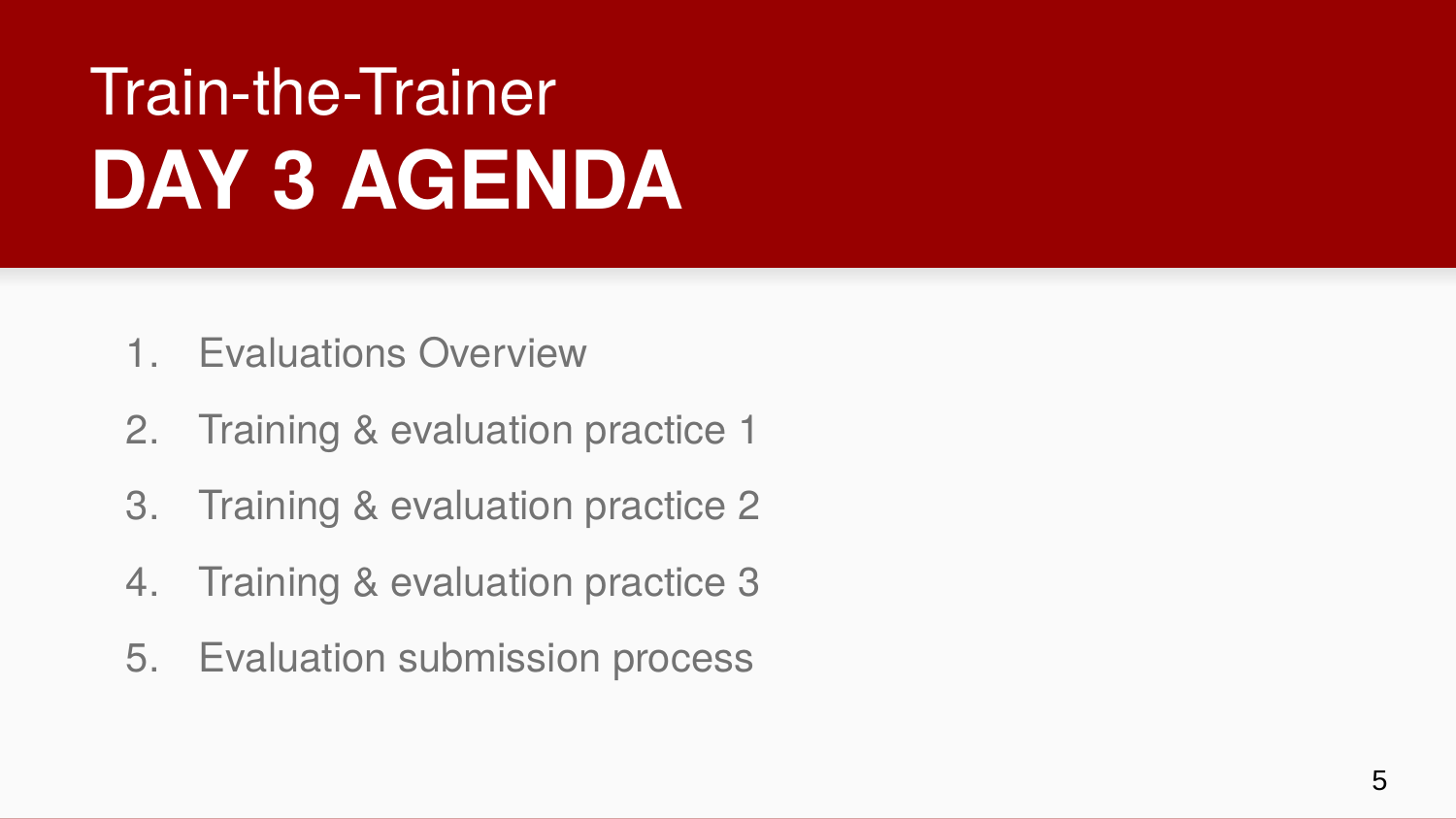

# Train-the-Trainer
DAY 3 AGENDA
Evaluations Overview
Training & evaluation practice 1
Training & evaluation practice 2
Training & evaluation practice 3
Evaluation submission process
5